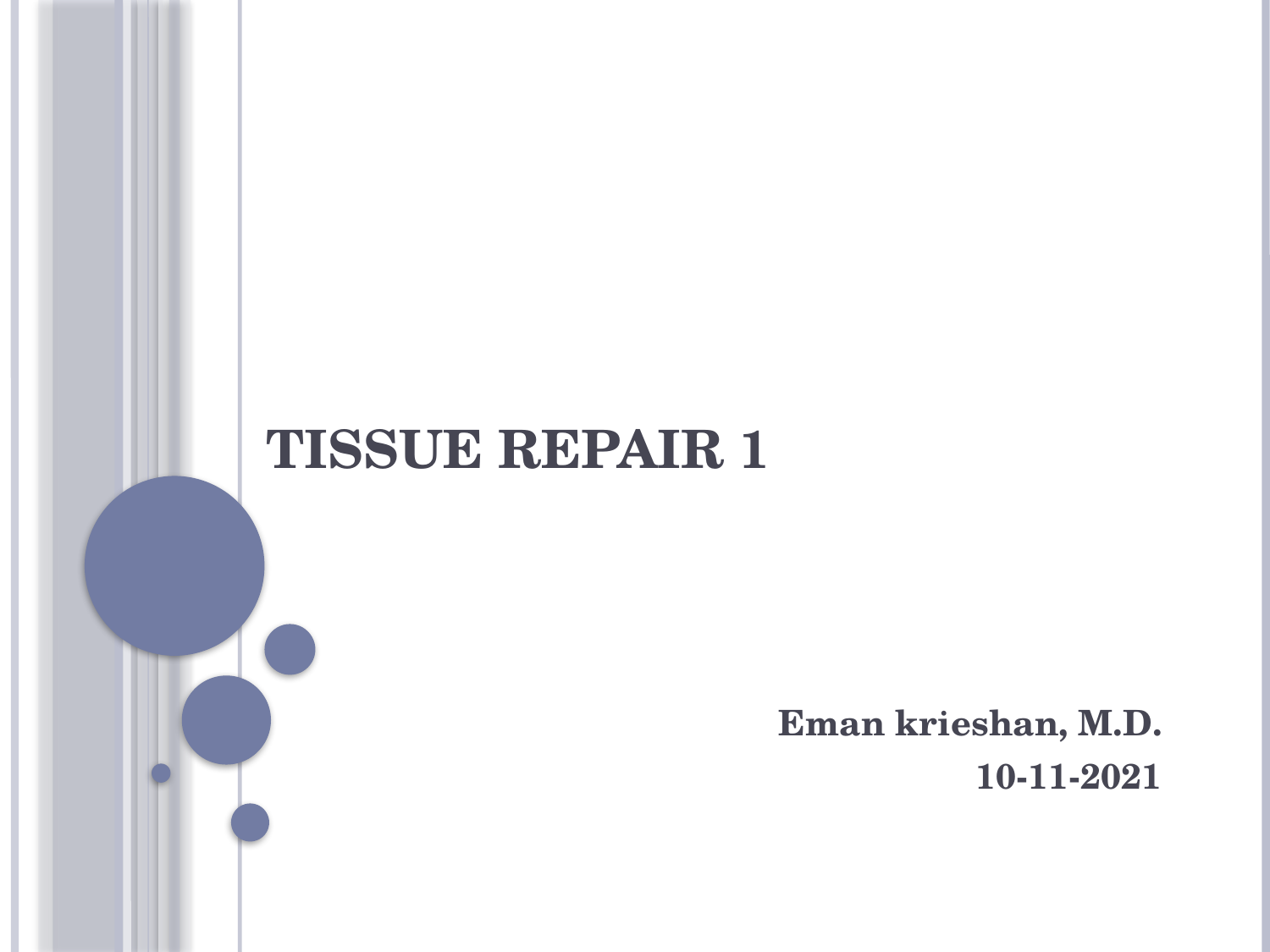

# TISSUE REPAIR 1
Eman krieshan, M.D.
10-11-2021